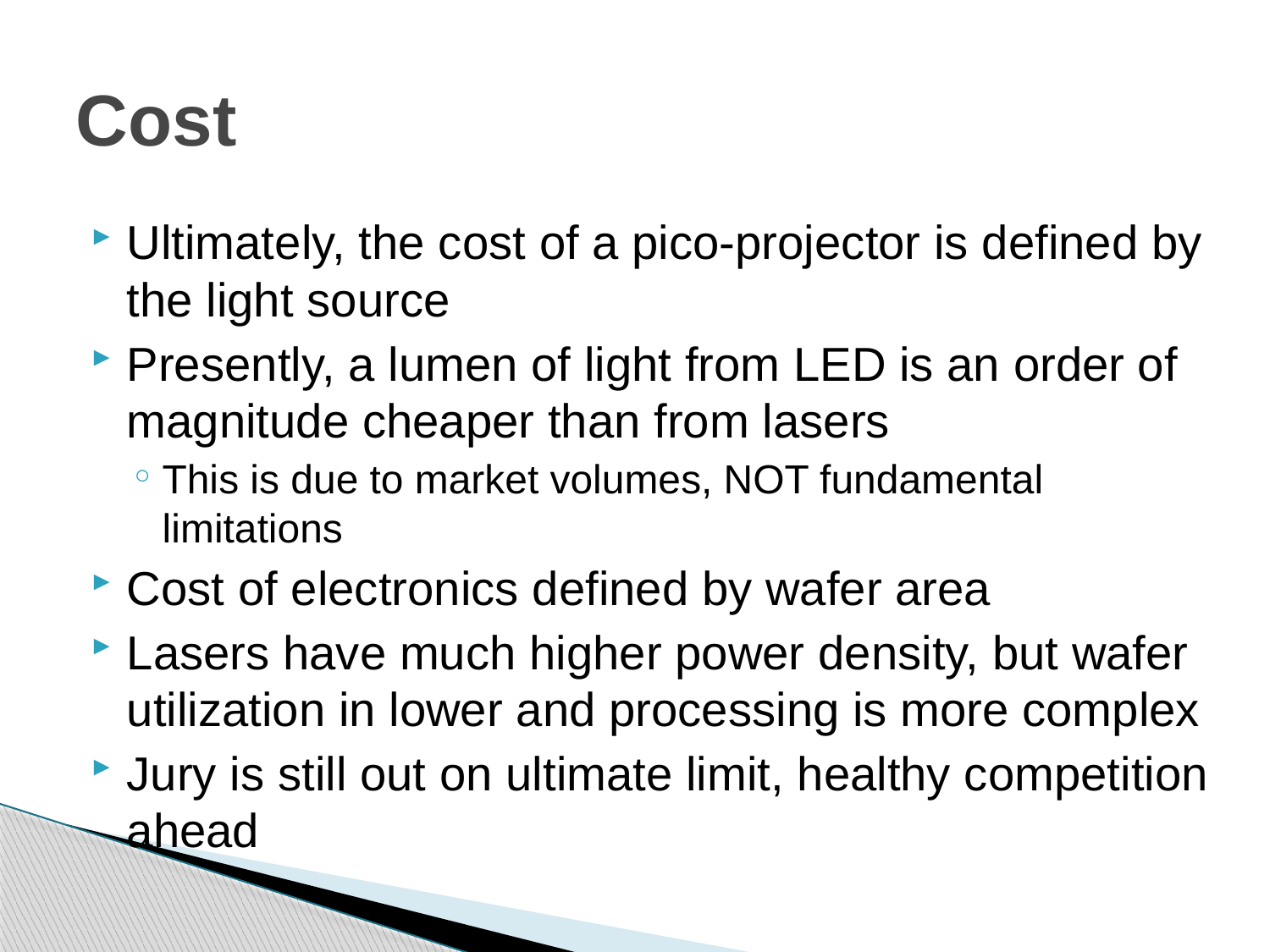

# Cost
Ultimately, the cost of a pico-projector is defined by the light source
Presently, a lumen of light from LED is an order of magnitude cheaper than from lasers
This is due to market volumes, NOT fundamental limitations
Cost of electronics defined by wafer area
Lasers have much higher power density, but wafer utilization in lower and processing is more complex
Jury is still out on ultimate limit, healthy competition ahead